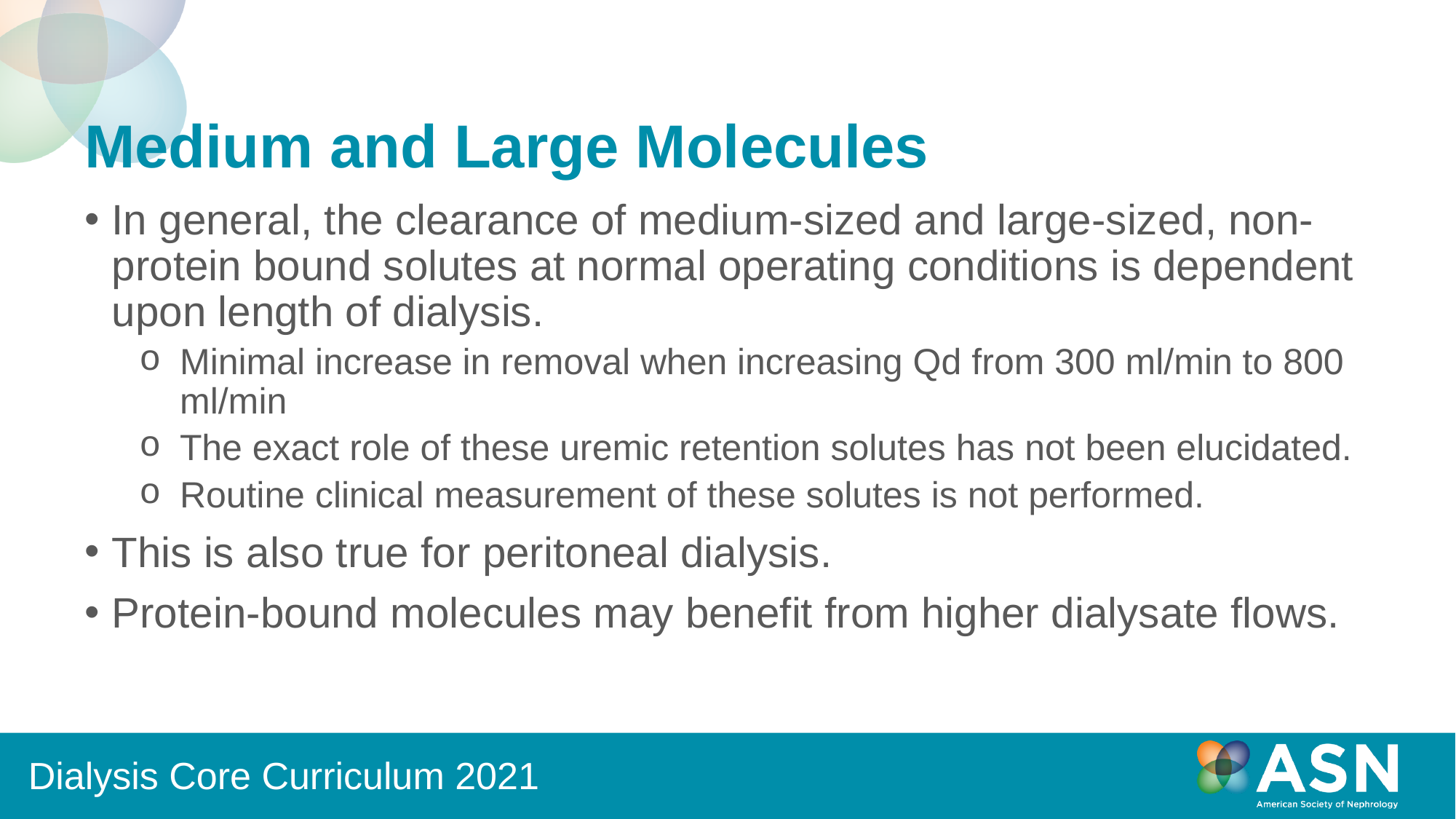

# Medium and Large Molecules
In general, the clearance of medium-sized and large-sized, non-protein bound solutes at normal operating conditions is dependent upon length of dialysis.
Minimal increase in removal when increasing Qd from 300 ml/min to 800 ml/min
The exact role of these uremic retention solutes has not been elucidated.
Routine clinical measurement of these solutes is not performed.
This is also true for peritoneal dialysis.
Protein-bound molecules may benefit from higher dialysate flows.
Dialysis Core Curriculum 2021